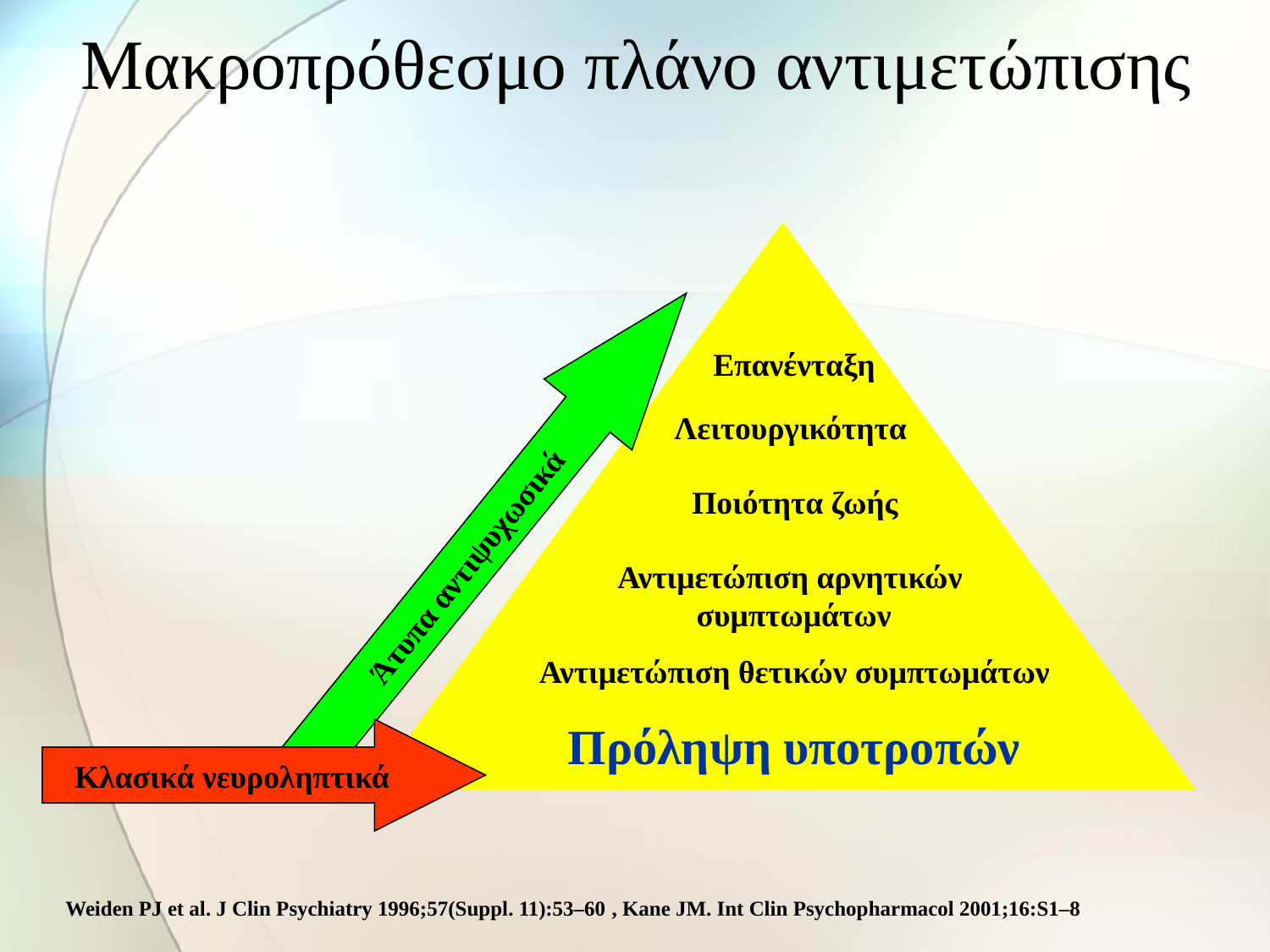

# Μακροπρόθεσμο πλάνο αντιμετώπισης

Επανένταξη
Λειτουργικότητα
Ποιότητα ζωής
Άτυπα αντιψυχωσικά
Αντιμετώπιση αρνητικών
συμπτωμάτων
Αντιμετώπιση θετικών συμπτωμάτων
Πρόληψη υποτροπών
Κλασικά νευροληπτικά
Weiden PJ et al. J Clin Psychiatry 1996;57(Suppl. 11):53–60 , Kane JM. Int Clin Psychopharmacol 2001;16:S1–8